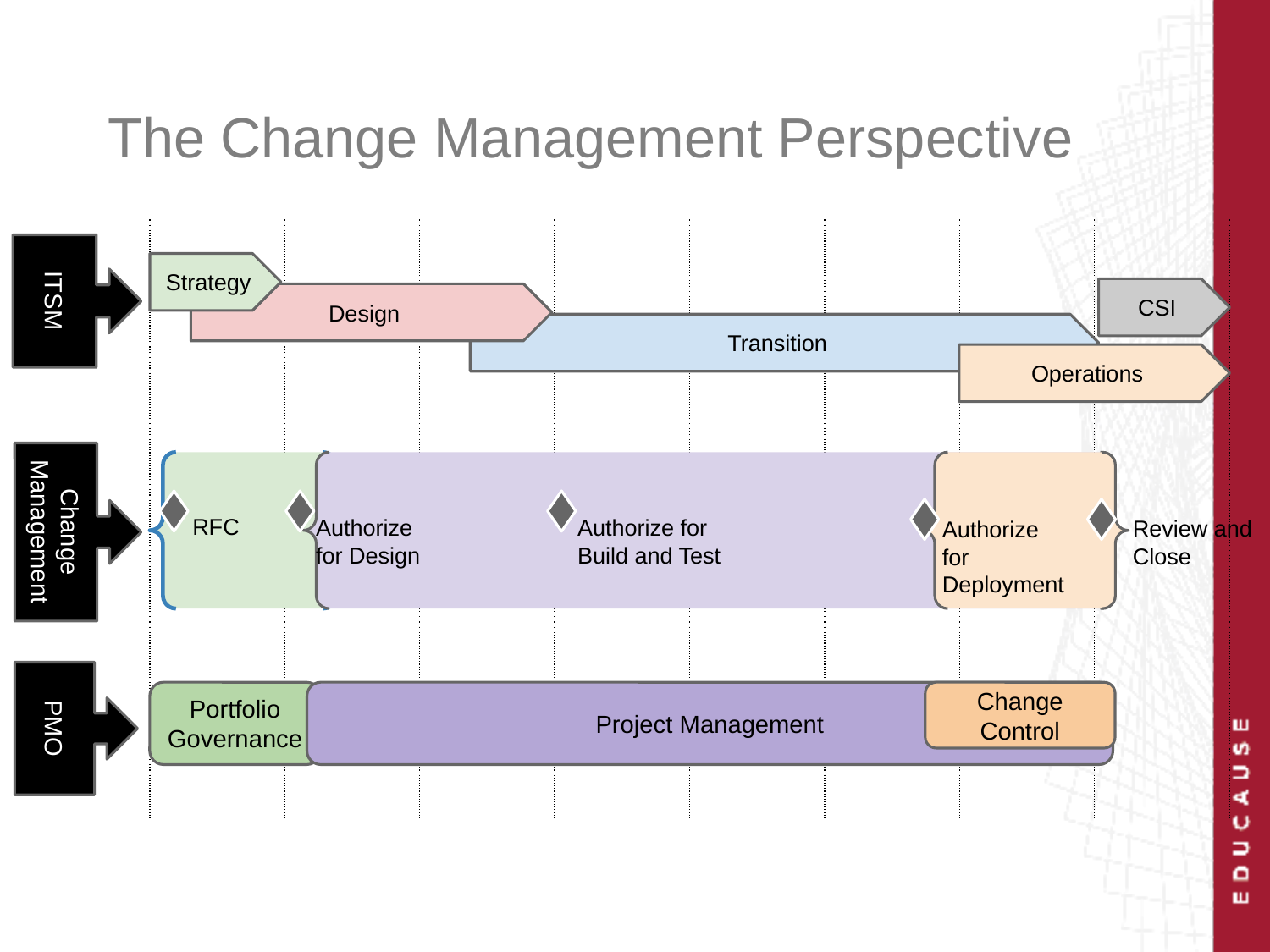

# The Change Management Perspective
|  |  |  |  |  |  |  |  |
| --- | --- | --- | --- | --- | --- | --- | --- |
ITSM
Strategy
CSI
Design
Transition
Operations

RFC
Authorize for Design
Authorize for Build and Test
Review and Close
Authorize for Deployment
Change Management
PMO
Portfolio Governance
Project Management
Change Control